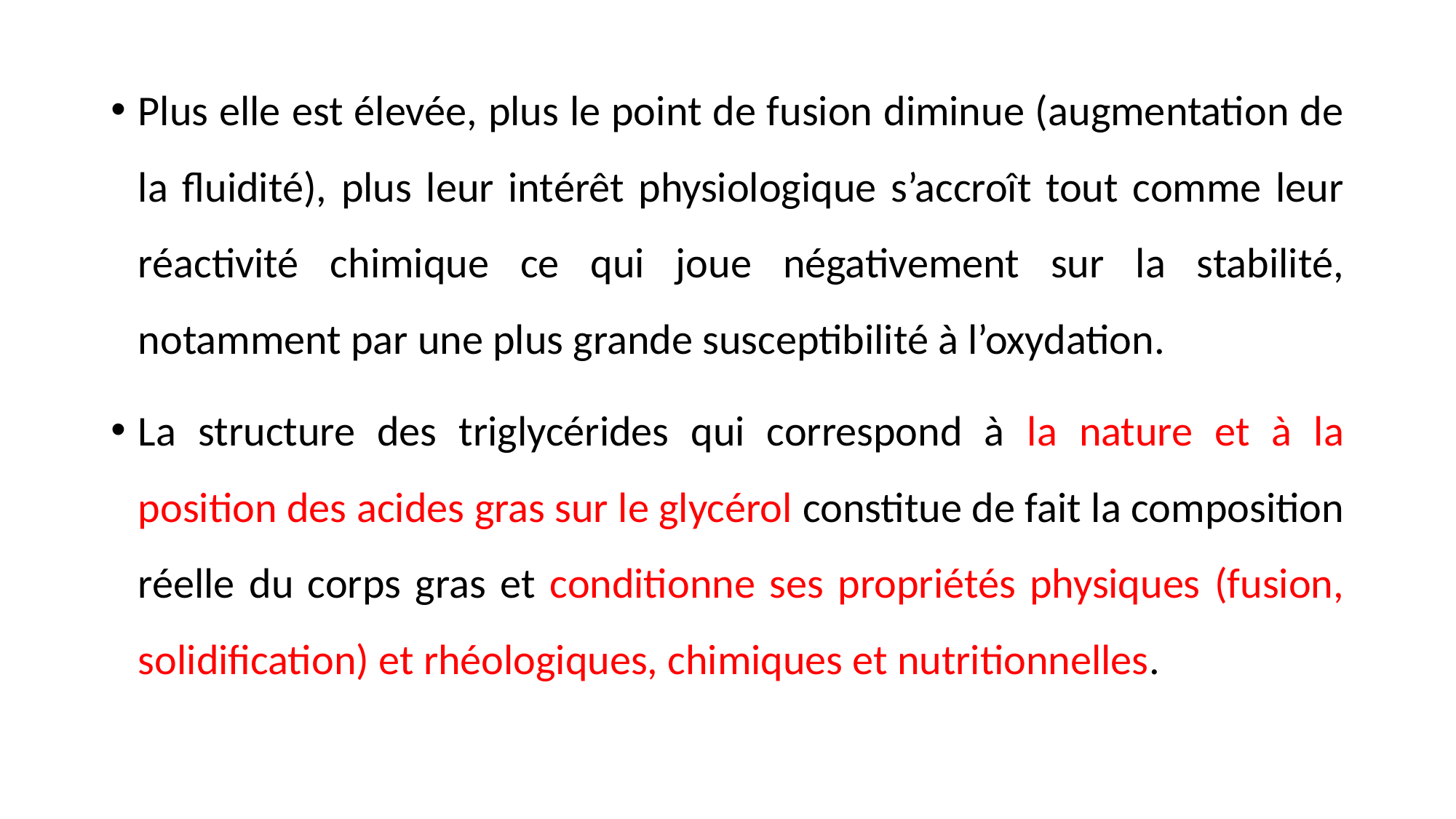

Plus elle est élevée, plus le point de fusion diminue (augmentation de la fluidité), plus leur intérêt physiologique s’accroît tout comme leur réactivité chimique ce qui joue négativement sur la stabilité, notamment par une plus grande susceptibilité à l’oxydation.
La structure des triglycérides qui correspond à la nature et à la position des acides gras sur le glycérol constitue de fait la composition réelle du corps gras et conditionne ses propriétés physiques (fusion, solidification) et rhéologiques, chimiques et nutritionnelles.